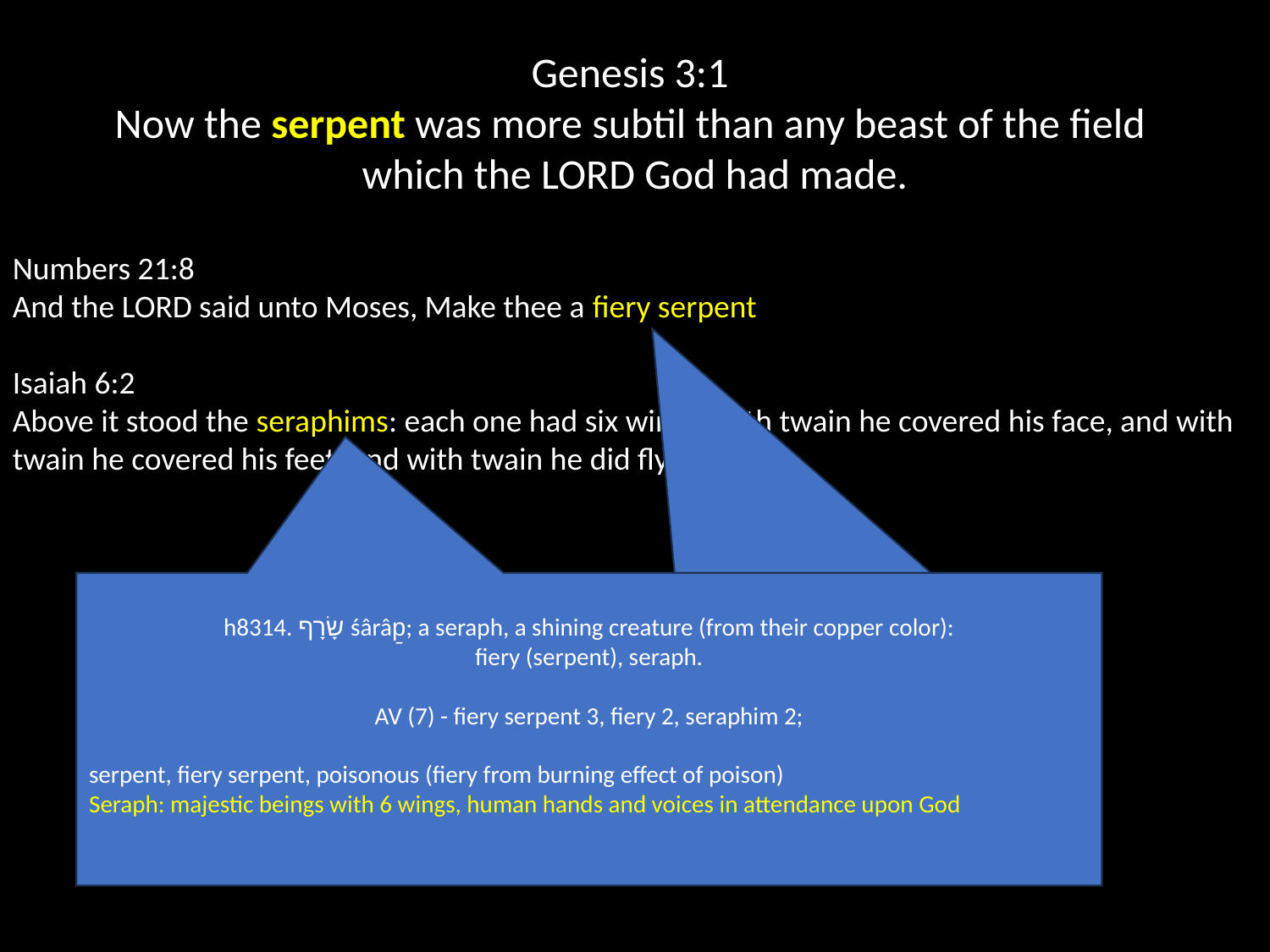

Genesis 3:1
Now the serpent was more subtil than any beast of the field
which the LORD God had made.

Numbers 21:8
And the LORD said unto Moses, Make thee a fiery serpent

Isaiah 6:2
Above it stood the seraphims: each one had six wings; with twain he covered his face, and with twain he covered his feet, and with twain he did fly.

h8314. שָׂרָף śârâp̱; a seraph or symbolical creature (from their copper color):
fiery (serpent), seraph.

AV (7) - fiery serpent 3, fiery 2, seraphim 2;

serpent, fiery serpent, poisonous (fiery from burning effect of poison)
seraph, majestic beings with 6 wings, human hands and voices in attendance upon God

h8314. שָׂרָף śârâp̱; a seraph, a shining creature (from their copper color):
fiery (serpent), seraph.

AV (7) - fiery serpent 3, fiery 2, seraphim 2;

serpent, fiery serpent, poisonous (fiery from burning effect of poison)
Seraph: majestic beings with 6 wings, human hands and voices in attendance upon God